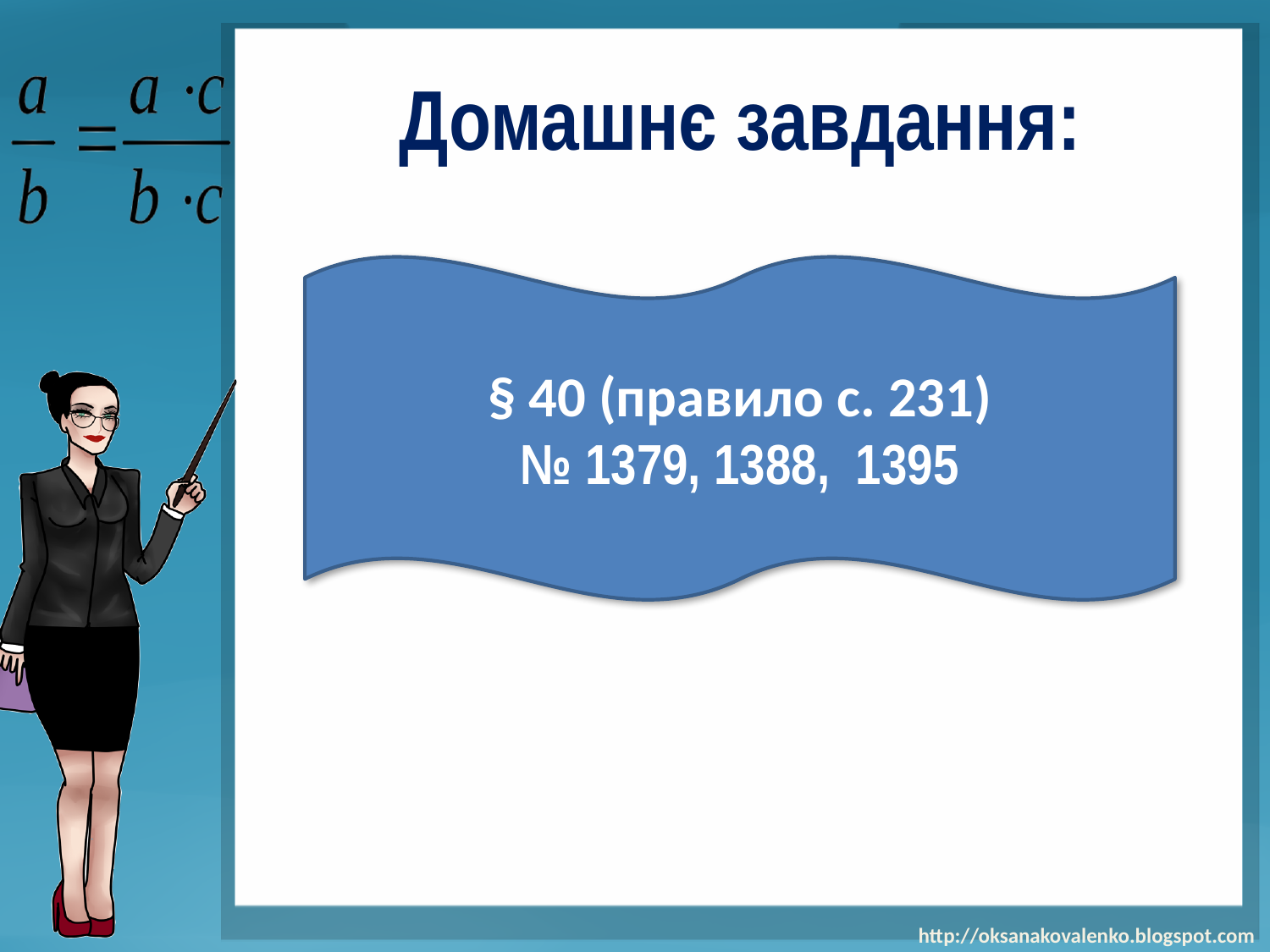

# Домашнє завдання:
§ 40 (правило с. 231)
№ 1379, 1388,  1395
http://oksanakovalenko.blogspot.com